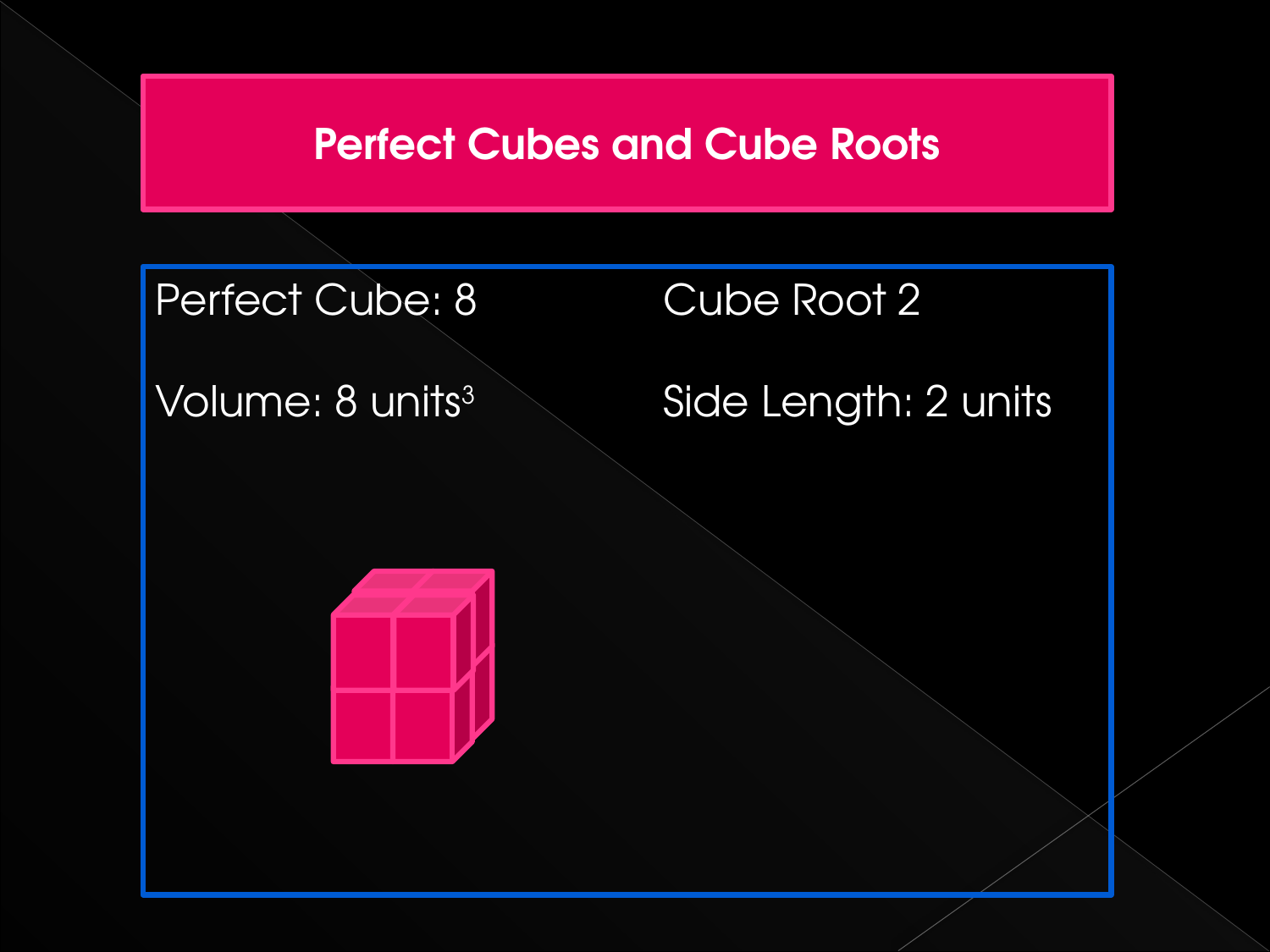

Perfect Cubes and Cube Roots
Perfect Cube: 8		Cube Root 2

Volume: 8 units3 		Side Length: 2 units